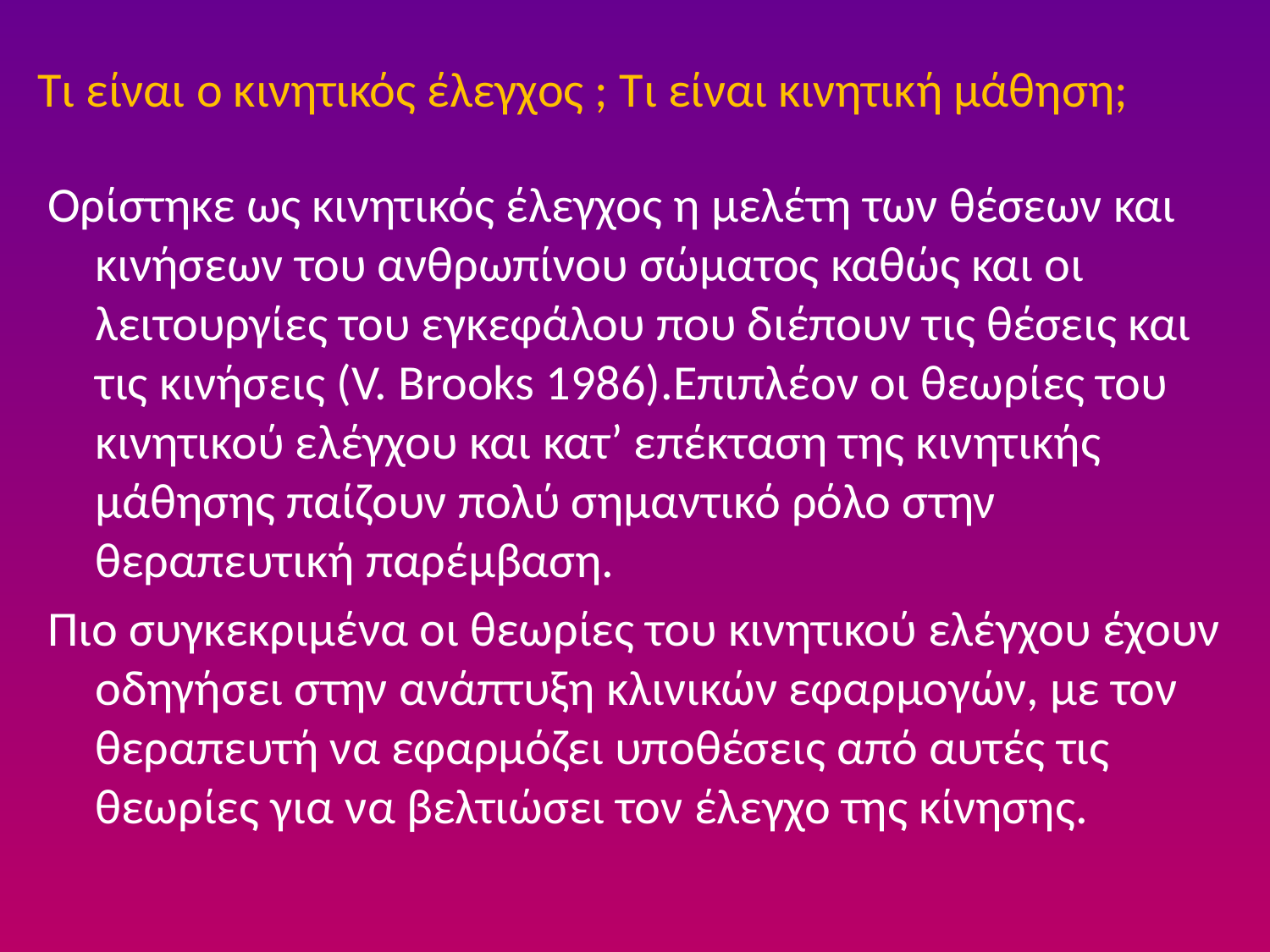

# Τι είναι ο κινητικός έλεγχος ; Τι είναι κινητική µάθηση;
Ορίστηκε ως κινητικός έλεγχος η μελέτη των θέσεων και κινήσεων του ανθρωπίνου σώματος καθώς και οι λειτουργίες του εγκεφάλου που διέπουν τις θέσεις και τις κινήσεις (V. Brooks 1986).Επιπλέον οι θεωρίες του κινητικού ελέγχου και κατ’ επέκταση της κινητικής μάθησης παίζουν πολύ σημαντικό ρόλο στην θεραπευτική παρέμβαση.
Πιο συγκεκριμένα οι θεωρίες του κινητικού ελέγχου έχουν οδηγήσει στην ανάπτυξη κλινικών εφαρμογών, µε τον θεραπευτή να εφαρμόζει υποθέσεις από αυτές τις θεωρίες για να βελτιώσει τον έλεγχο της κίνησης.